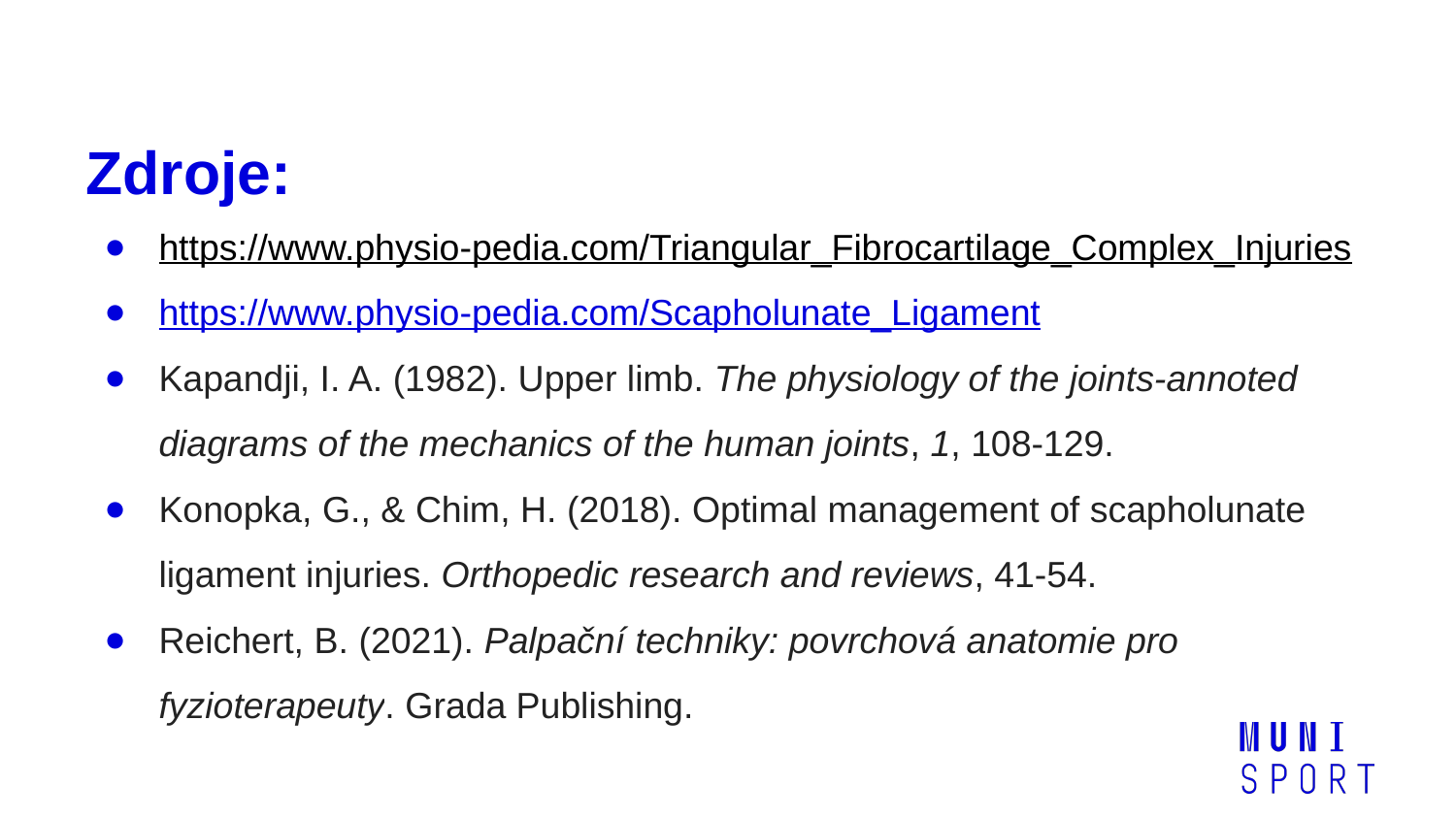

# Zdroje:
https://www.physio-pedia.com/Triangular_Fibrocartilage_Complex_Injuries
https://www.physio-pedia.com/Scapholunate_Ligament
Kapandji, I. A. (1982). Upper limb. The physiology of the joints-annoted diagrams of the mechanics of the human joints, 1, 108-129.
Konopka, G., & Chim, H. (2018). Optimal management of scapholunate ligament injuries. Orthopedic research and reviews, 41-54.
Reichert, B. (2021). Palpační techniky: povrchová anatomie pro fyzioterapeuty. Grada Publishing.